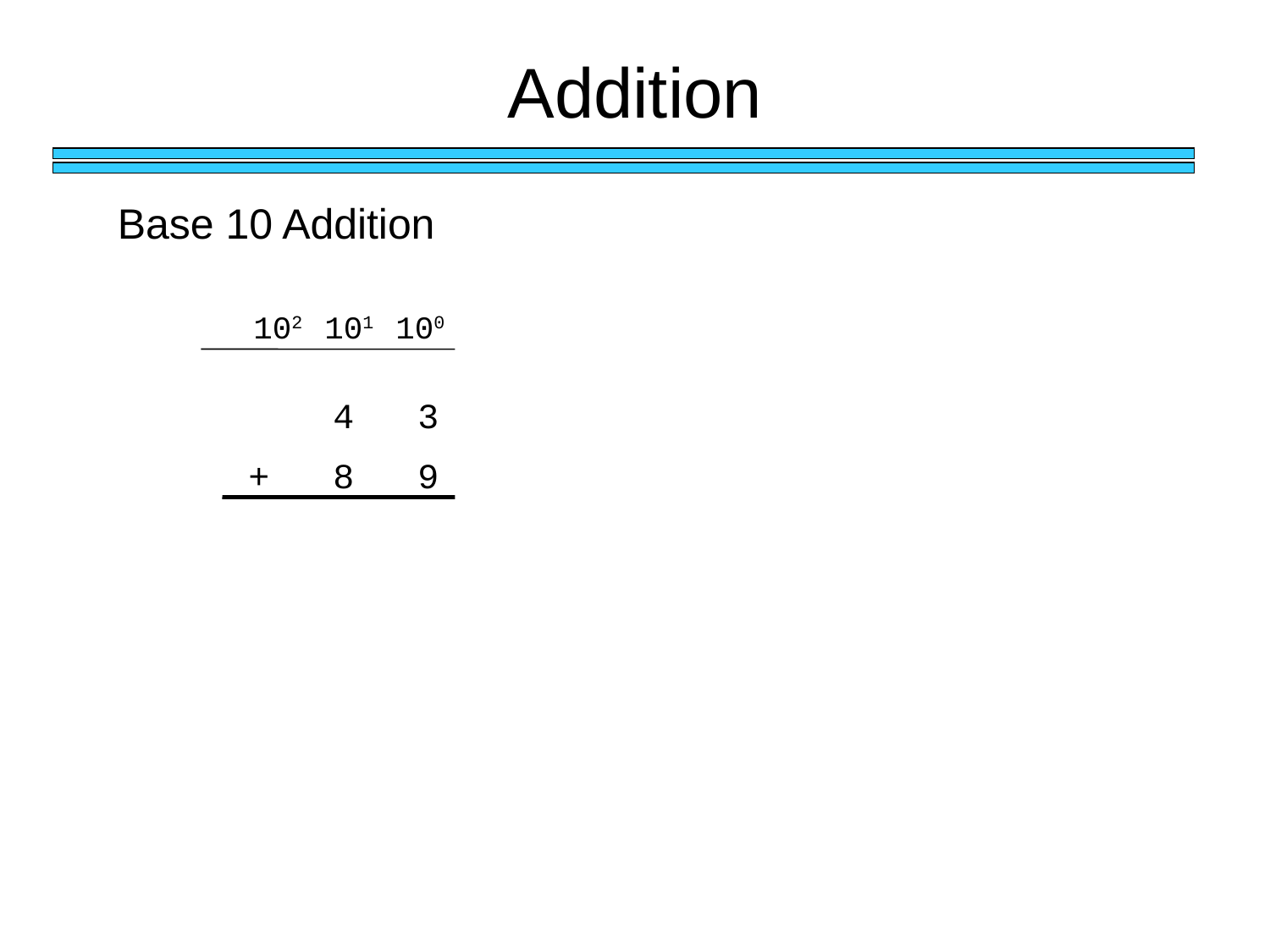

# Addition

Base 10 Addition
    102  101  100

    4   3
+   8   9